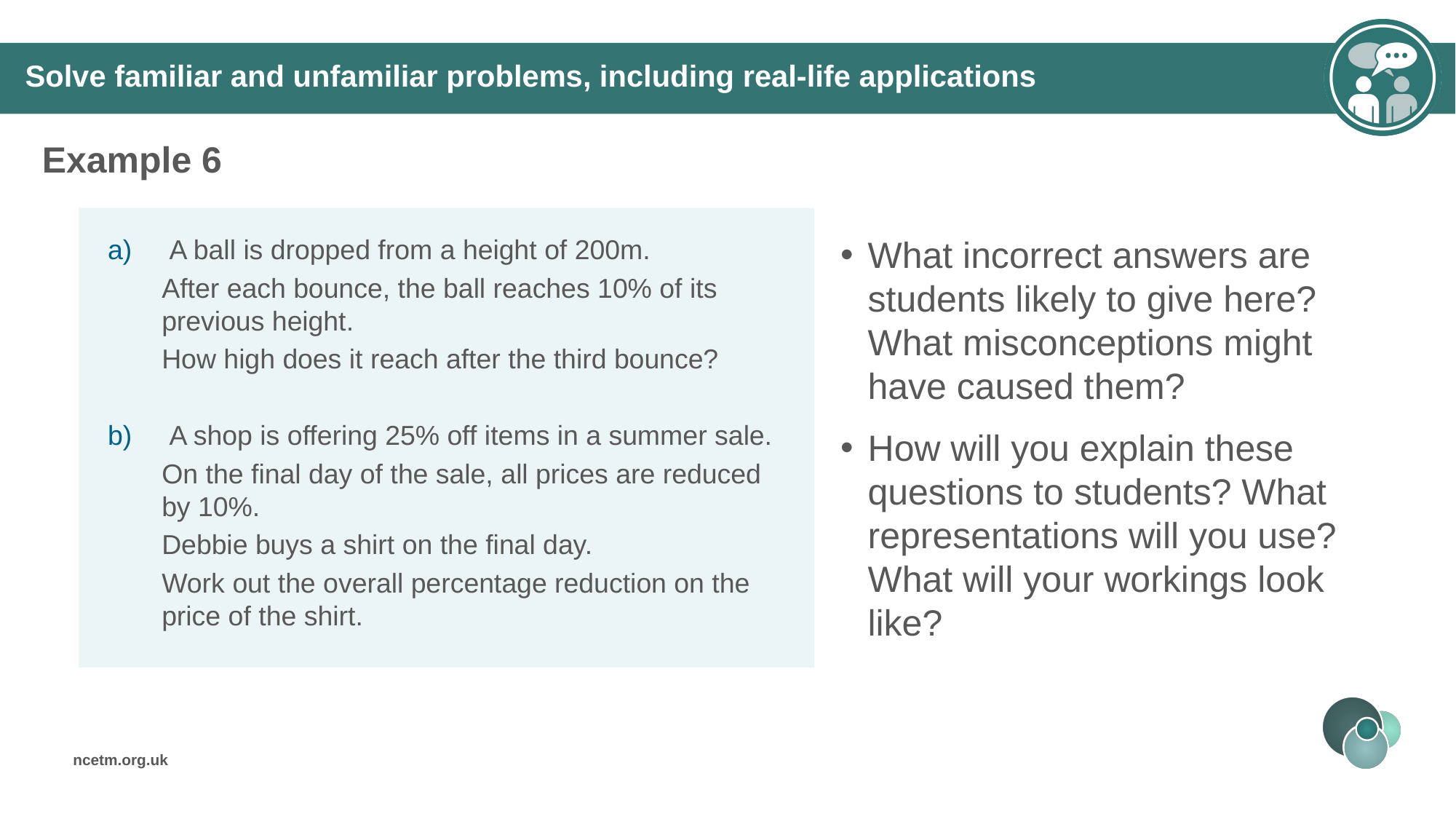

Solve familiar and unfamiliar problems, including real-life applications
Example 6
What incorrect answers are students likely to give here? What misconceptions might have caused them?
How will you explain these questions to students? What representations will you use? What will your workings look like?

A ball is dropped from a height of 200m.
After each bounce, the ball reaches 10% of its previous height.
How high does it reach after the third bounce?

A shop is offering 25% off items in a summer sale.
On the final day of the sale, all prices are reduced by 10%.
Debbie buys a shirt on the final day.
Work out the overall percentage reduction on the price of the shirt.